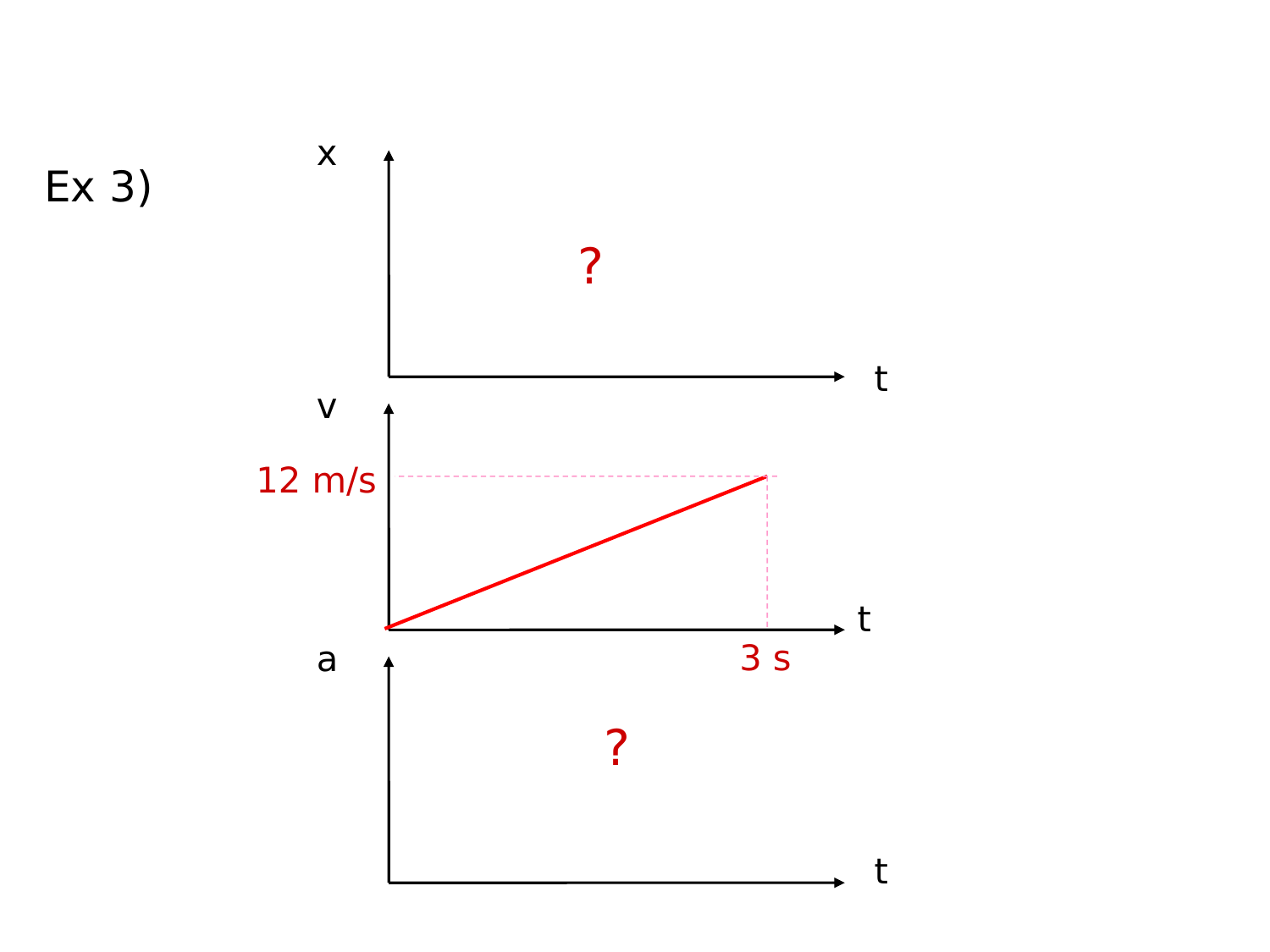

Ex 3)

x

?
t
v

t
a

?
t
12 m/s

3 s
Web Link: More graphing position,velocity,acceleration